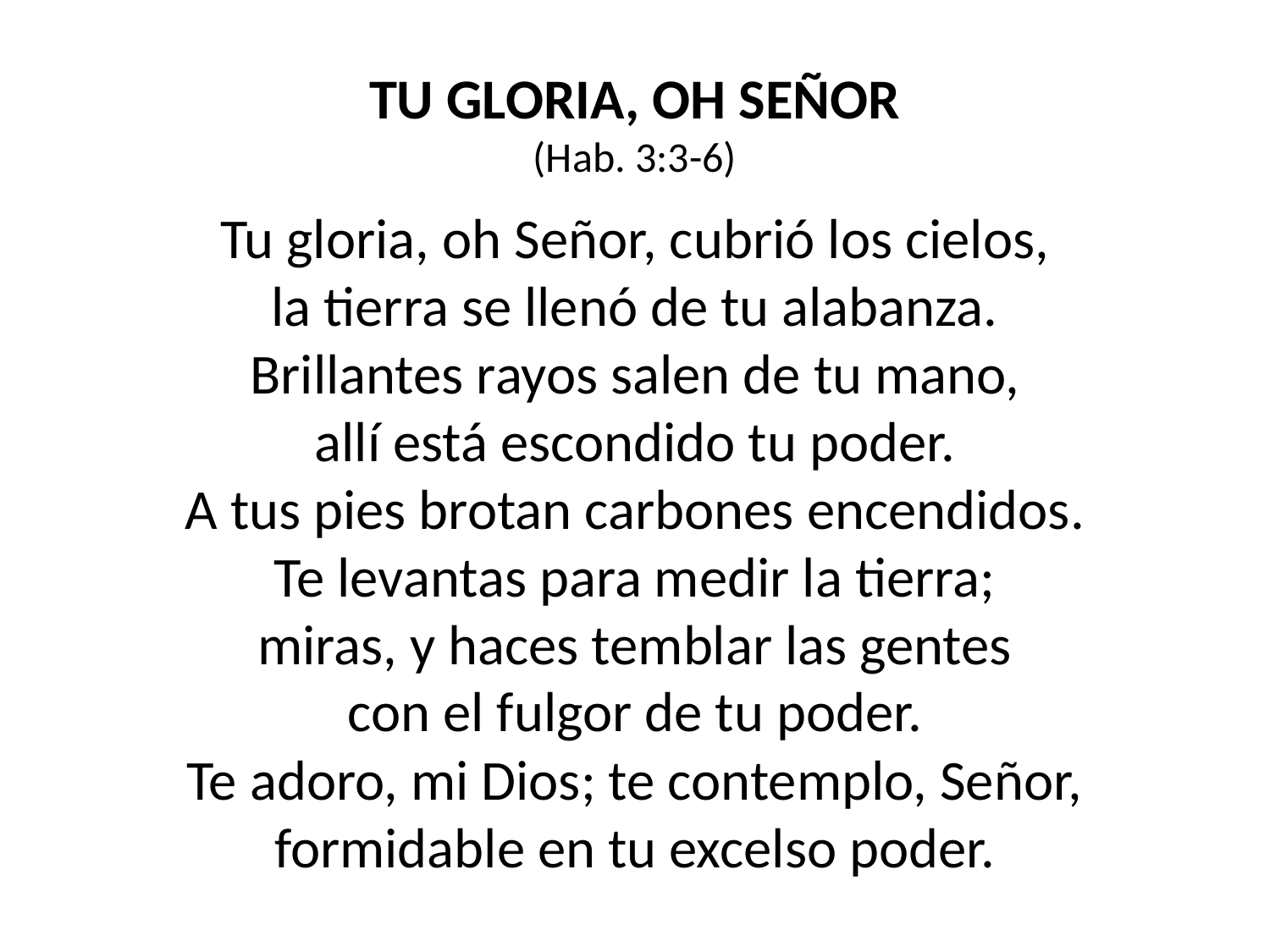

TU GLORIA, OH SEÑOR
(Hab. 3:3-6)
Tu gloria, oh Señor, cubrió los cielos,
la tierra se llenó de tu alabanza.
Brillantes rayos salen de tu mano,
allí está escondido tu poder.
A tus pies brotan carbones encendidos.
Te levantas para medir la tierra;
miras, y haces temblar las gentes
con el fulgor de tu poder.
Te adoro, mi Dios; te contemplo, Señor,
formidable en tu excelso poder.